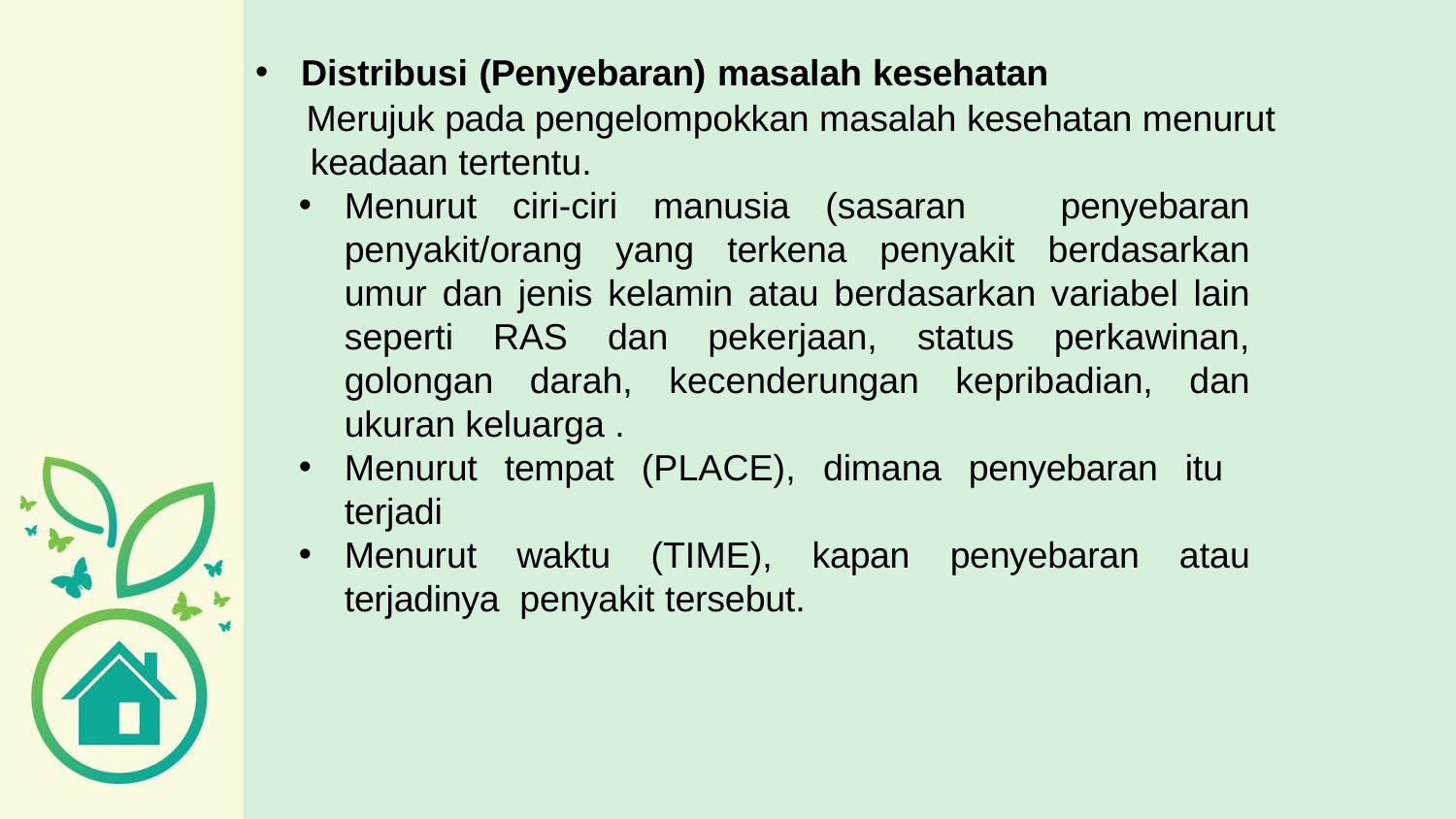

Distribusi (Penyebaran) masalah kesehatan
 Merujuk pada pengelompokkan masalah kesehatan menurut   keadaan tertentu.
Menurut ciri-ciri manusia (sasaran   penyebaran penyakit/orang yang terkena penyakit berdasarkan umur dan jenis kelamin atau berdasarkan variabel lain seperti RAS dan pekerjaan, status perkawinan, golongan darah, kecenderungan kepribadian, dan ukuran keluarga .
Menurut tempat (PLACE), dimana penyebaran itu  terjadi
Menurut waktu (TIME), kapan penyebaran atau terjadinya  penyakit tersebut.